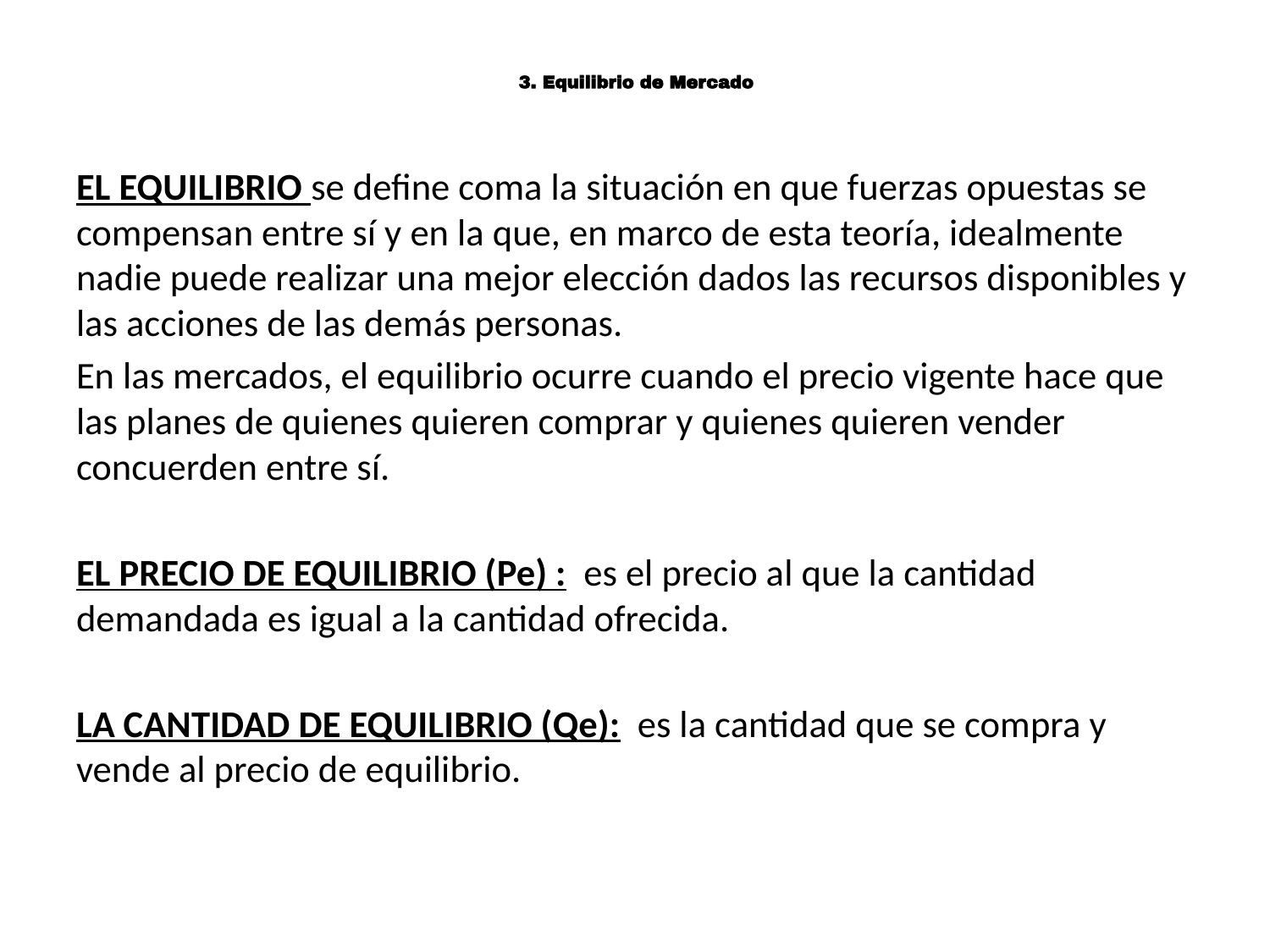

# 3. Equilibrio de Mercado
EL EQUILIBRIO se define coma la situación en que fuerzas opuestas se compensan entre sí y en la que, en marco de esta teoría, idealmente nadie puede realizar una mejor elección dados las recursos disponibles y las acciones de las demás personas.
En las mercados, el equilibrio ocurre cuando el precio vigente hace que las planes de quienes quieren comprar y quienes quieren vender concuerden entre sí.

EL PRECIO DE EQUILIBRIO (Pe) :  es el precio al que la cantidad demandada es igual a la cantidad ofrecida.

LA CANTIDAD DE EQUILIBRIO (Qe):  es la cantidad que se compra y vende al precio de equilibrio.